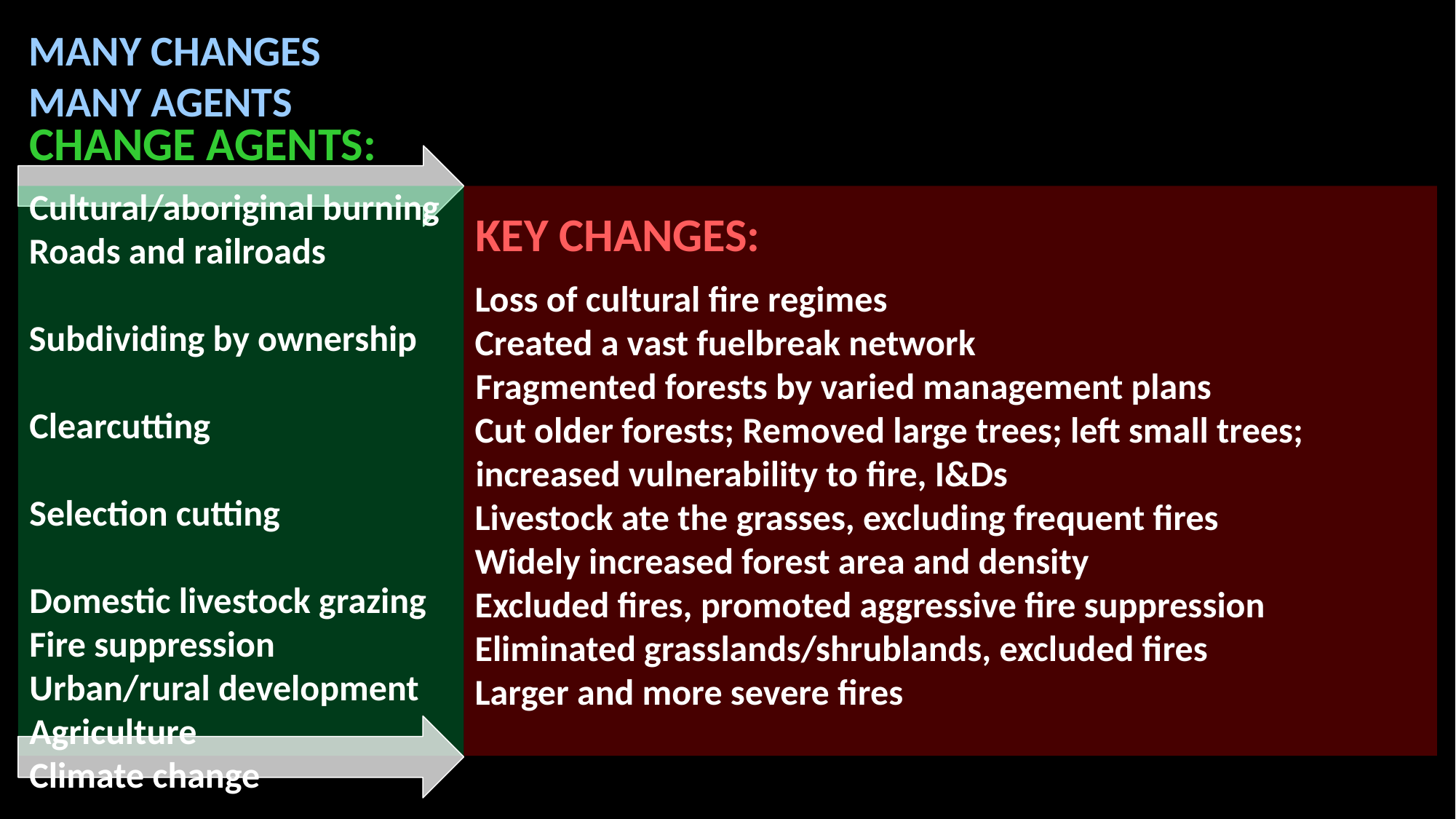

Many changes
many agents

Change Agents:
Cultural/aboriginal burning
Roads and railroads
Subdividing by ownership
Clearcutting
	Selection cutting
Domestic livestock grazing
Fire suppression
Urban/rural development     Agriculture
Climate change

	Key Changes:
Loss of cultural fire regimes
Created a vast fuelbreak network
	Fragmented forests by varied management plans
Cut older forests; Removed large trees; left small trees; increased vulnerability to fire, I&Ds
Livestock ate the grasses, excluding frequent fires
Widely increased forest area and density
Excluded fires, promoted aggressive fire suppression
Eliminated grasslands/shrublands, excluded fires
Larger and more severe fires